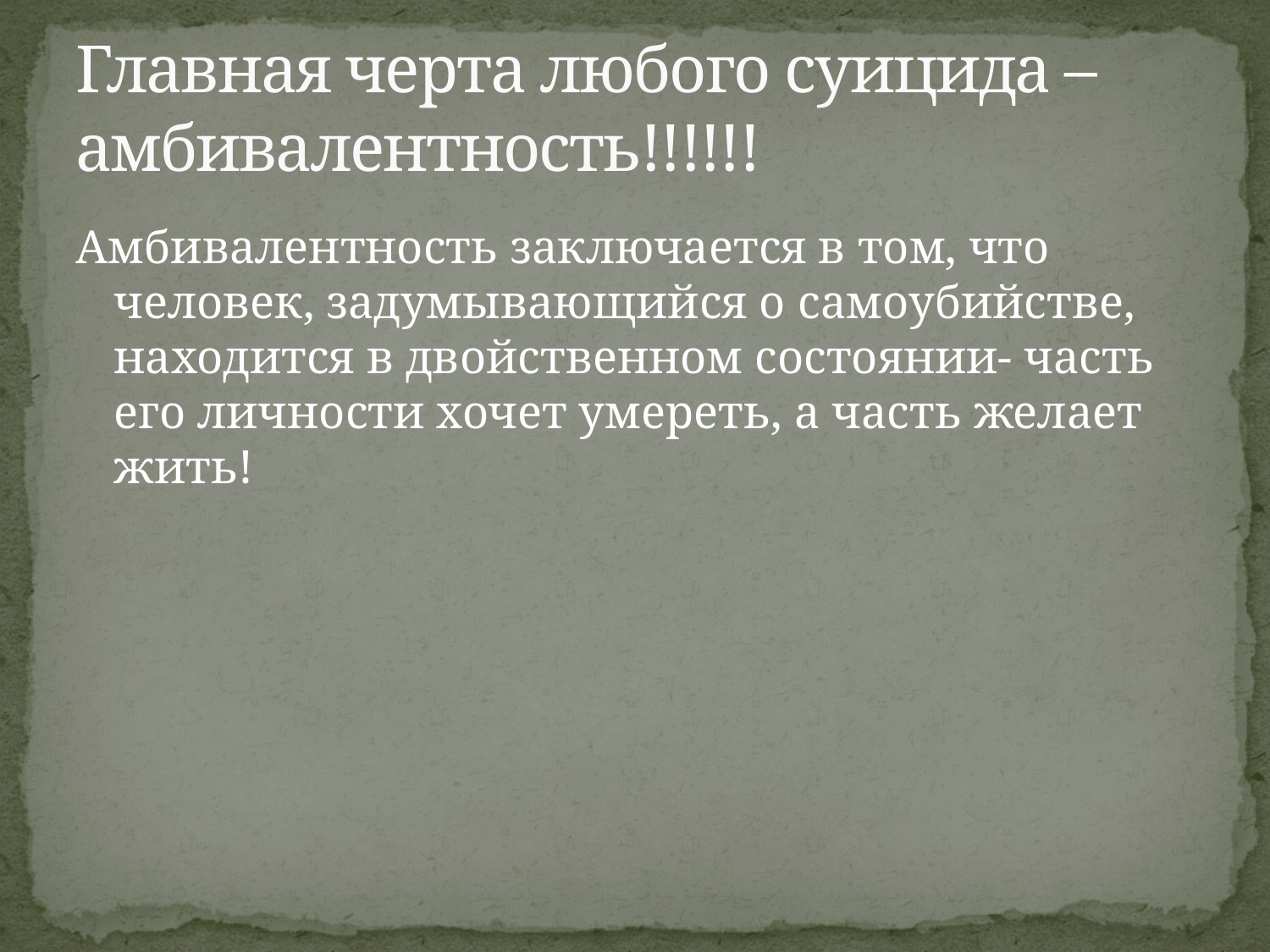

# Главная черта любого суицида – амбивалентность!!!!!!
Амбивалентность заключается в том, что человек, задумывающийся о самоубийстве, находится в двойственном состоянии- часть его личности хочет умереть, а часть желает жить!